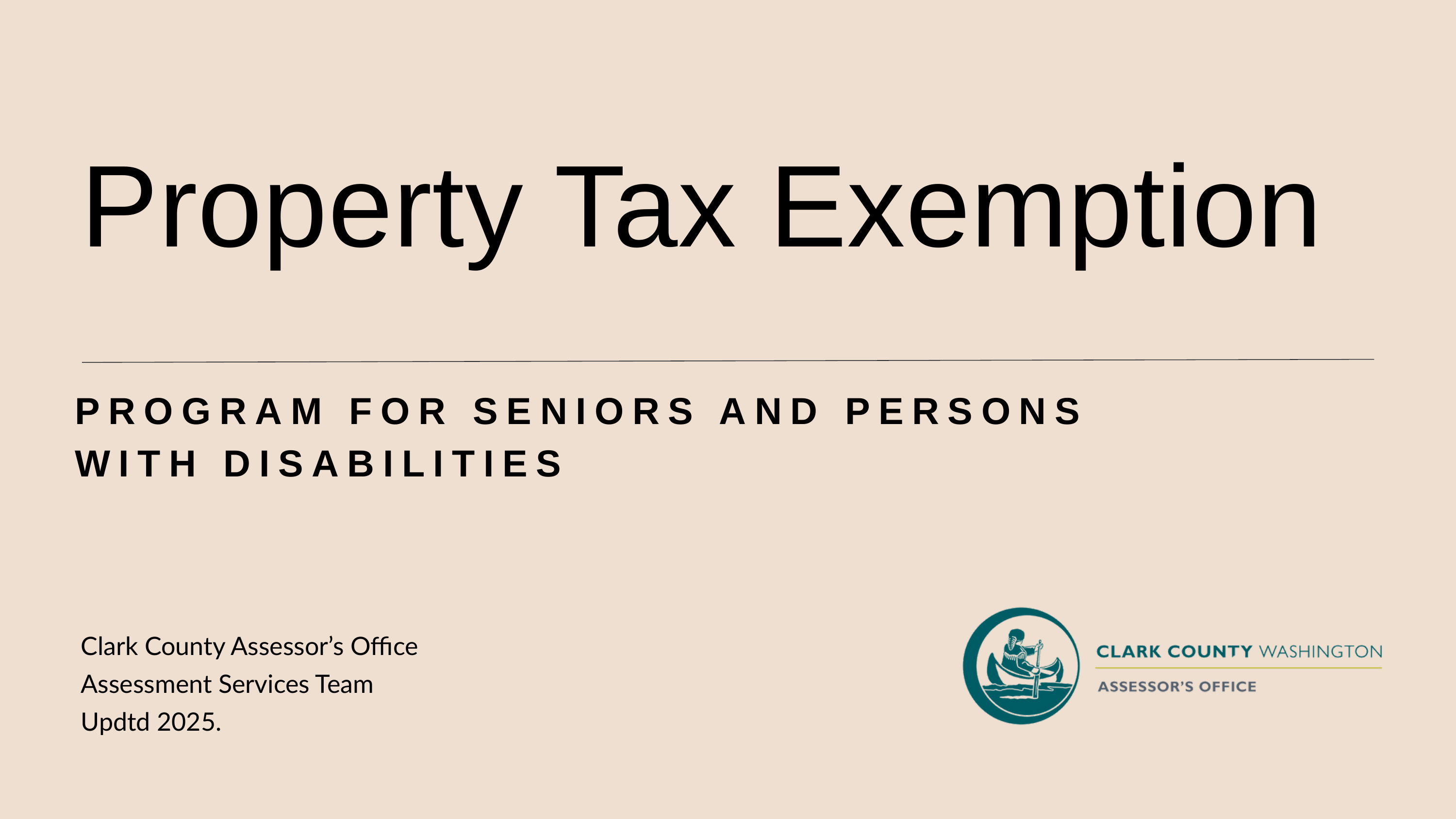

Property Tax Exemption

PROGRAM FOR SENIORS AND PERSONS WITH DISABILITIES

Clark County Assessor’s Office
Assessment Services Team
Updtd 2025.